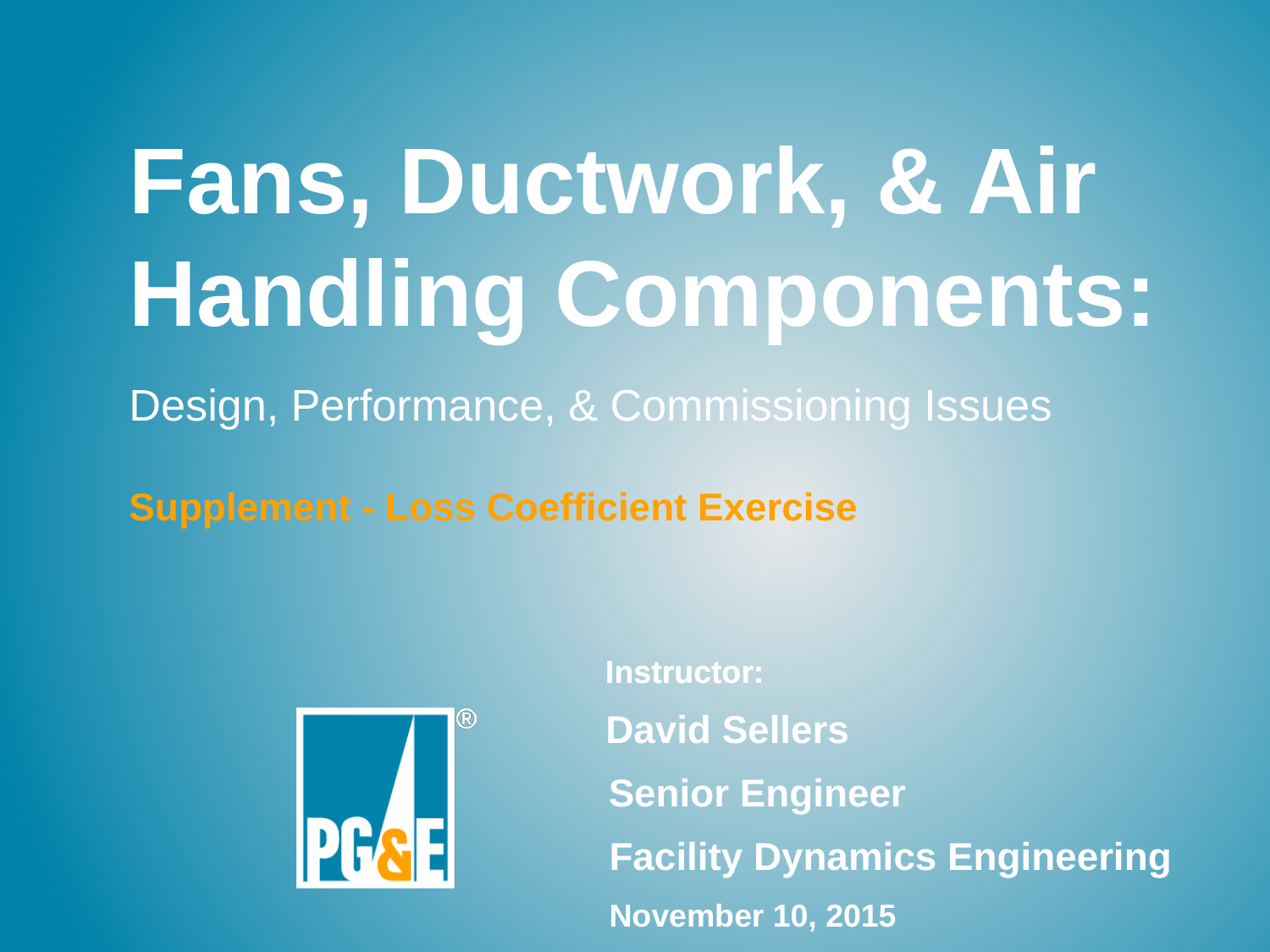

# Fans, Ductwork, & Air Handling Components:
Design, Performance, & Commissioning Issues
Supplement - Loss Coefficient Exercise
David Sellers
Senior Engineer
Facility Dynamics Engineering
November 10, 2015